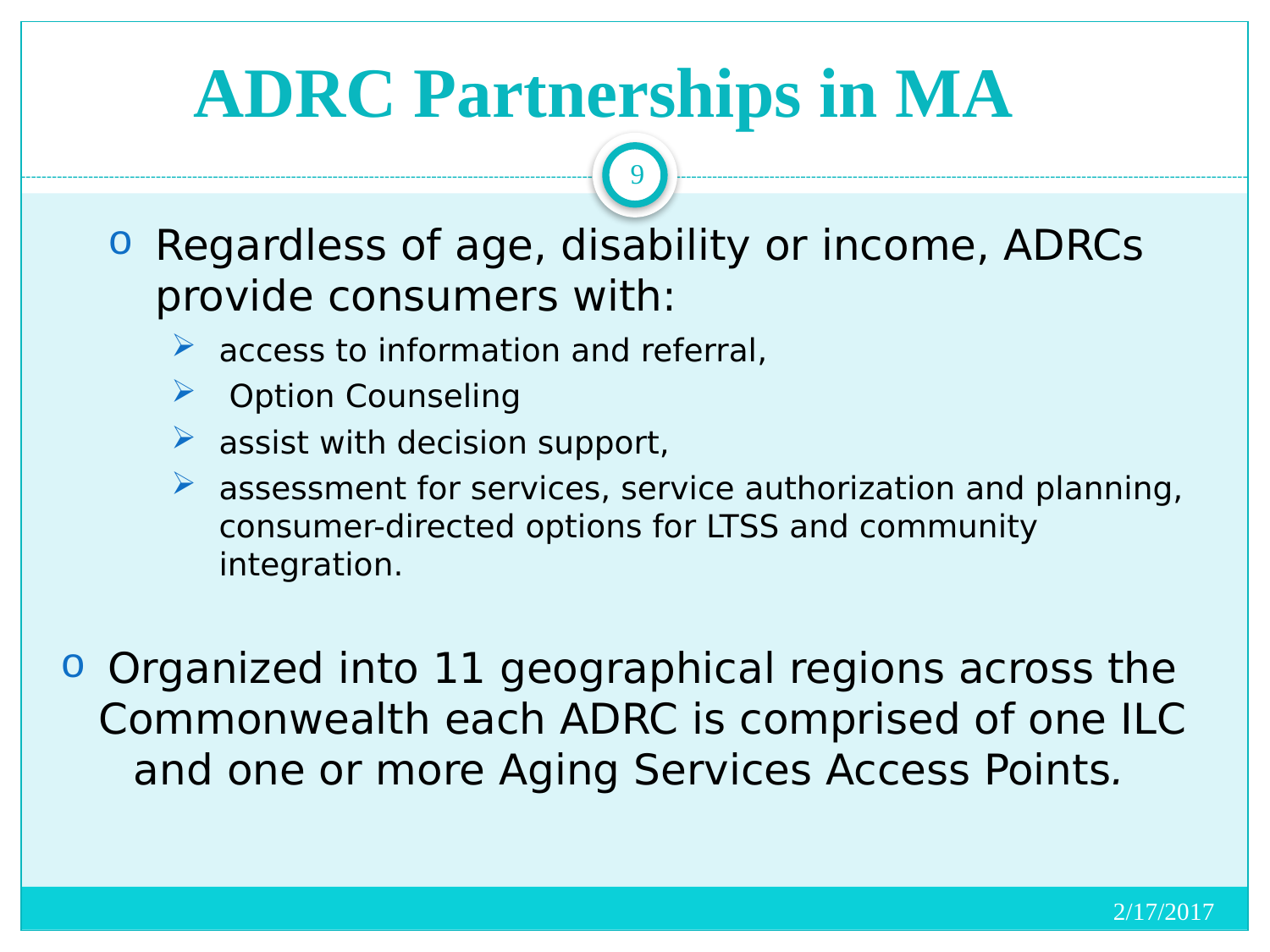

# ADRC Partnerships in MA
9

Regardless of age, disability or income, ADRCs provide consumers with:
access to information and referral,
 Option Counseling
assist with decision support,
assessment for services, service authorization and planning, consumer-directed options for LTSS and community integration.

Organized into 11 geographical regions across the Commonwealth each ADRC is comprised of one ILC and one or more Aging Services Access Points.

2/17/2017